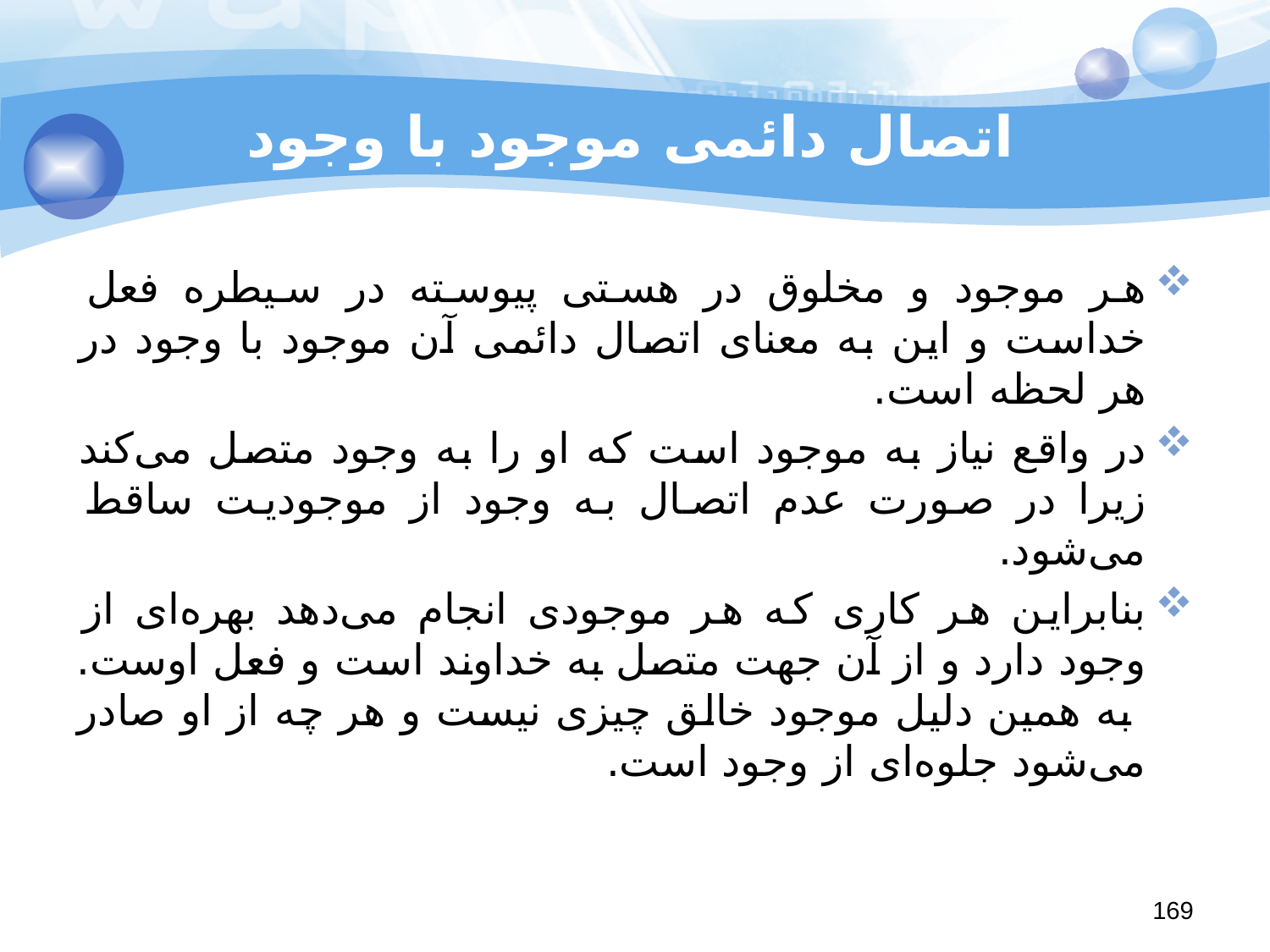

# اتصال دائمی موجود با وجود
هر موجود و مخلوق در هستی پیوسته در سیطره فعل خداست و این به معنای اتصال دائمی آن موجود با وجود در هر لحظه است.
در واقع نیاز به موجود است که او را به وجود متصل می‌کند زیرا در صورت عدم اتصال به وجود از موجودیت ساقط می‌شود.
بنابراین هر کاری که هر موجودی انجام می‌دهد بهره‌ای از وجود دارد و از آن جهت متصل به خداوند است و فعل اوست.  به همین دلیل موجود خالق چیزی نیست و هر چه از او صادر می‌شود جلوه‌ای از وجود است.

169